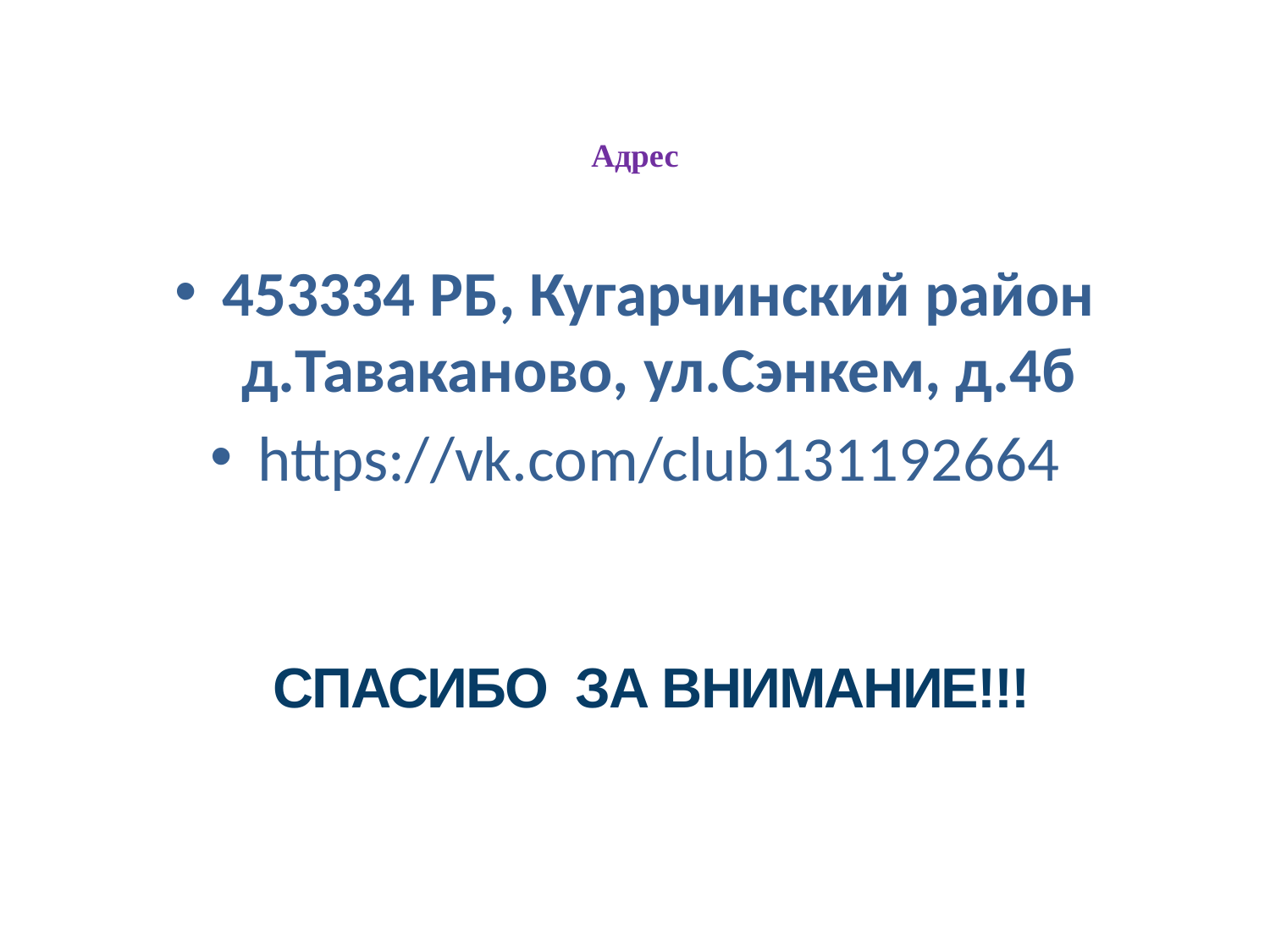

# Адрес
453334 РБ, Кугарчинский район д.Таваканово, ул.Сэнкем, д.4б
https://vk.com/club131192664

              СПАСИБО  ЗА ВНИМАНИЕ!!!